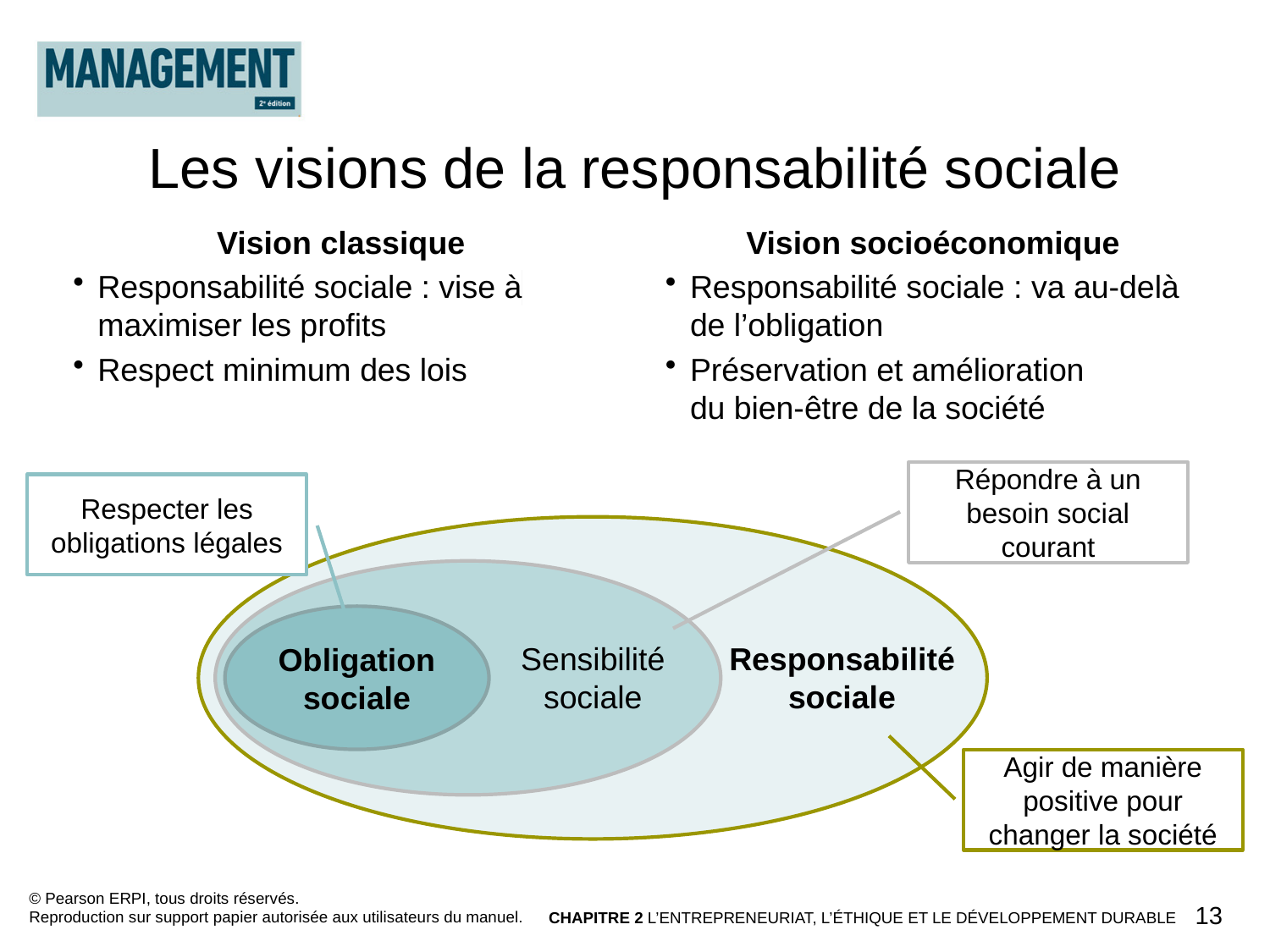

Les visions de la responsabilité sociale
Vision classique
Responsabilité sociale : vise à maximiser les profits
Respect minimum des lois
Vision socioéconomique
Responsabilité sociale : va au-delà de l’obligation
Préservation et amélioration
du bien-être de la société
Répondre à un besoin social courant
Respecter les obligations légales

Obligation sociale
Sensibilité
sociale
Responsabilité
sociale
Agir de manière positive pour changer la société
© Pearson ERPI, tous droits réservés.
Reproduction sur support papier autorisée aux utilisateurs du manuel.

13
CHAPITRE 2 L’ENTREPRENEURIAT, L’ÉTHIQUE ET LE DÉVELOPPEMENT DURABLE